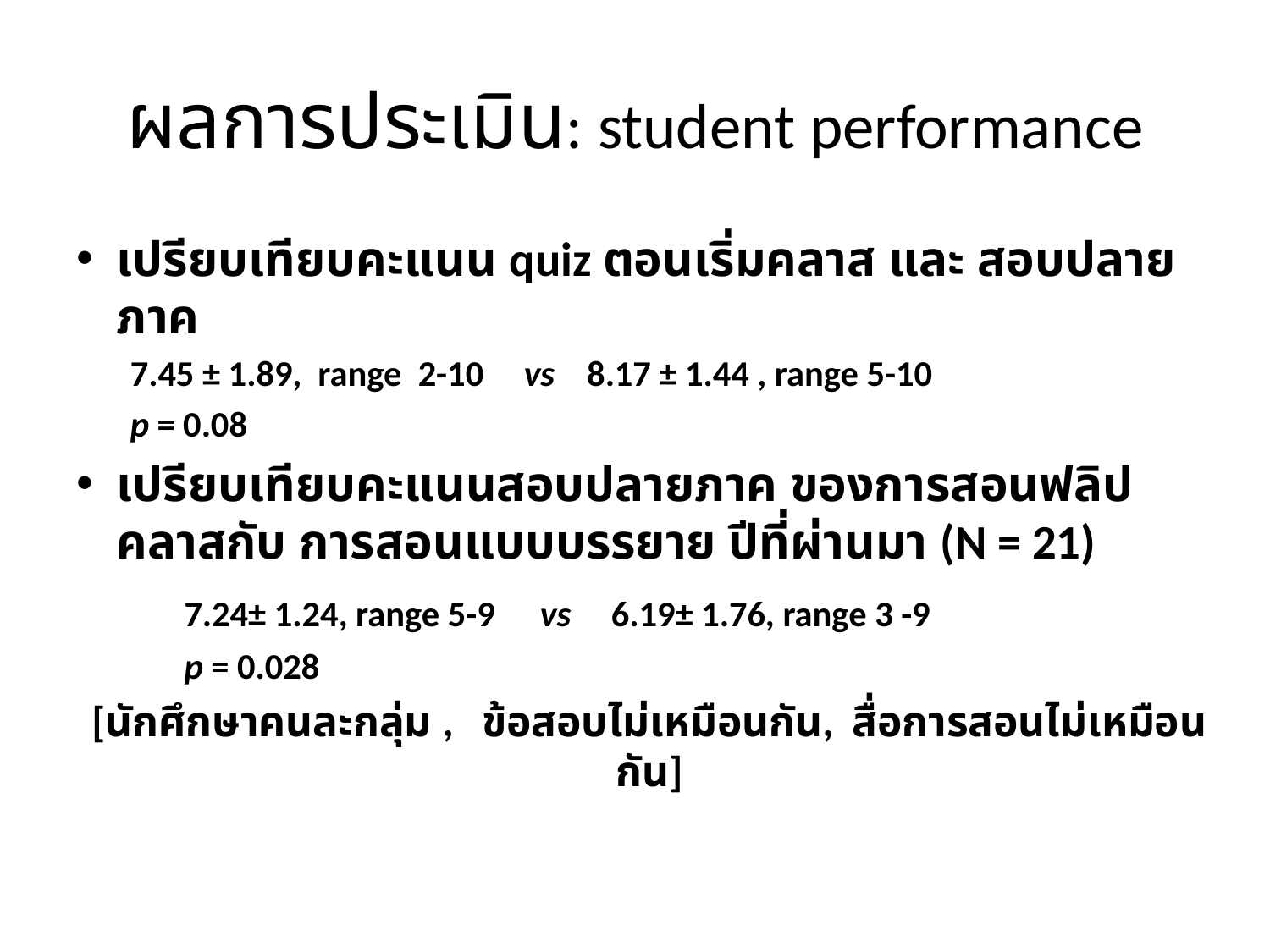

# ผลการประเมิน: student performance
เปรียบเทียบคะแนน quiz ตอนเริ่มคลาส และ สอบปลายภาค
	7.45 ± 1.89,  range  2-10     vs    8.17 ± 1.44 , range 5-10
	p = 0.08
เปรียบเทียบคะแนนสอบปลายภาค ของการสอนฟลิปคลาสกับ การสอนแบบบรรยาย ปีที่ผ่านมา (N = 21)
	7.24± 1.24, range 5-9 	    vs     6.19± 1.76, range 3 -9
	p = 0.028
[นักศึกษาคนละกลุ่ม ,   ข้อสอบไม่เหมือนกัน,  สื่อการสอนไม่เหมือนกัน]